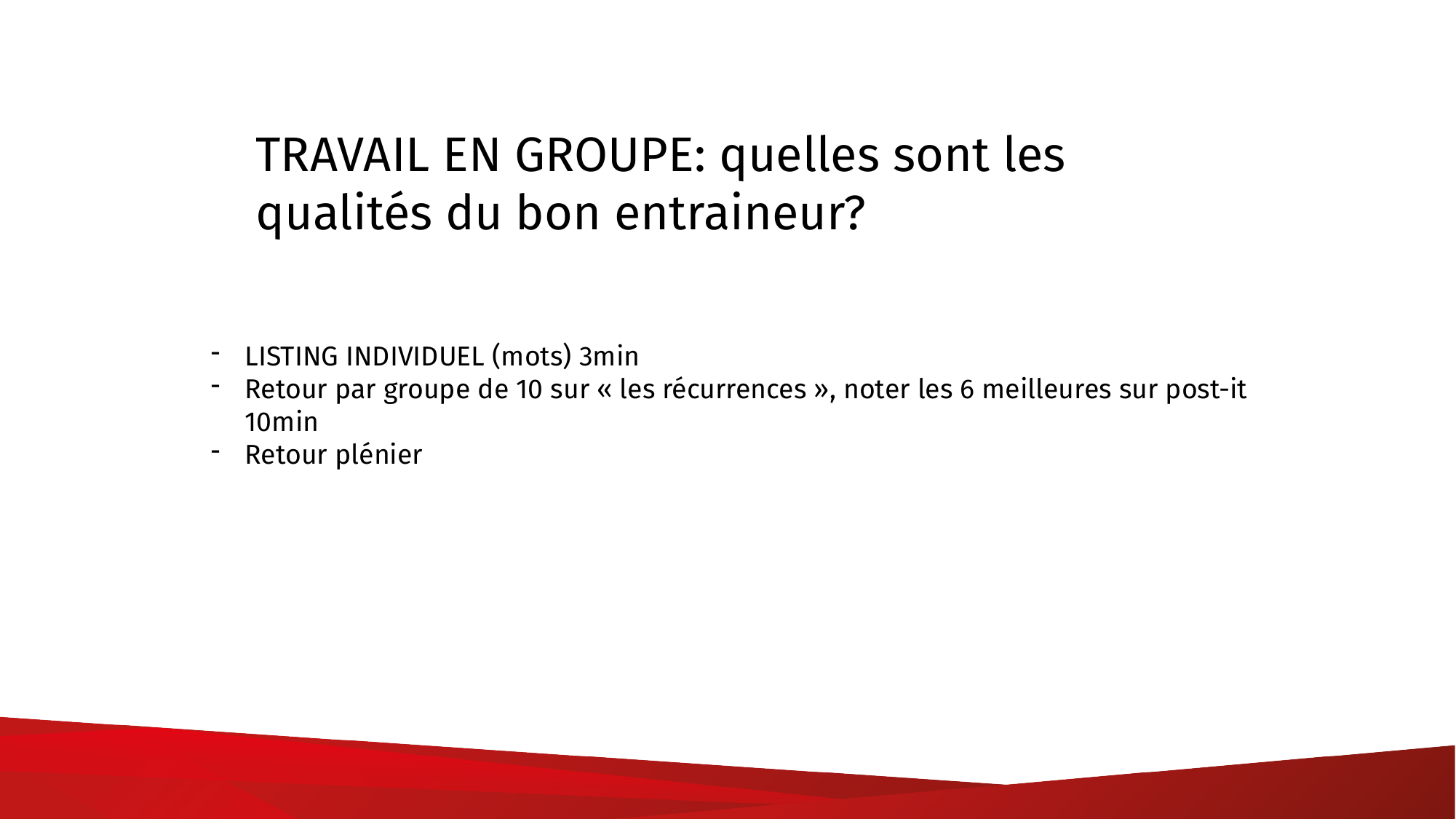

TRAVAIL EN GROUPE: quelles sont les qualités du bon entraineur?
LISTING INDIVIDUEL (mots) 3min
Retour par groupe de 10 sur « les récurrences », noter les 6 meilleures sur post-it 10min
Retour plénier